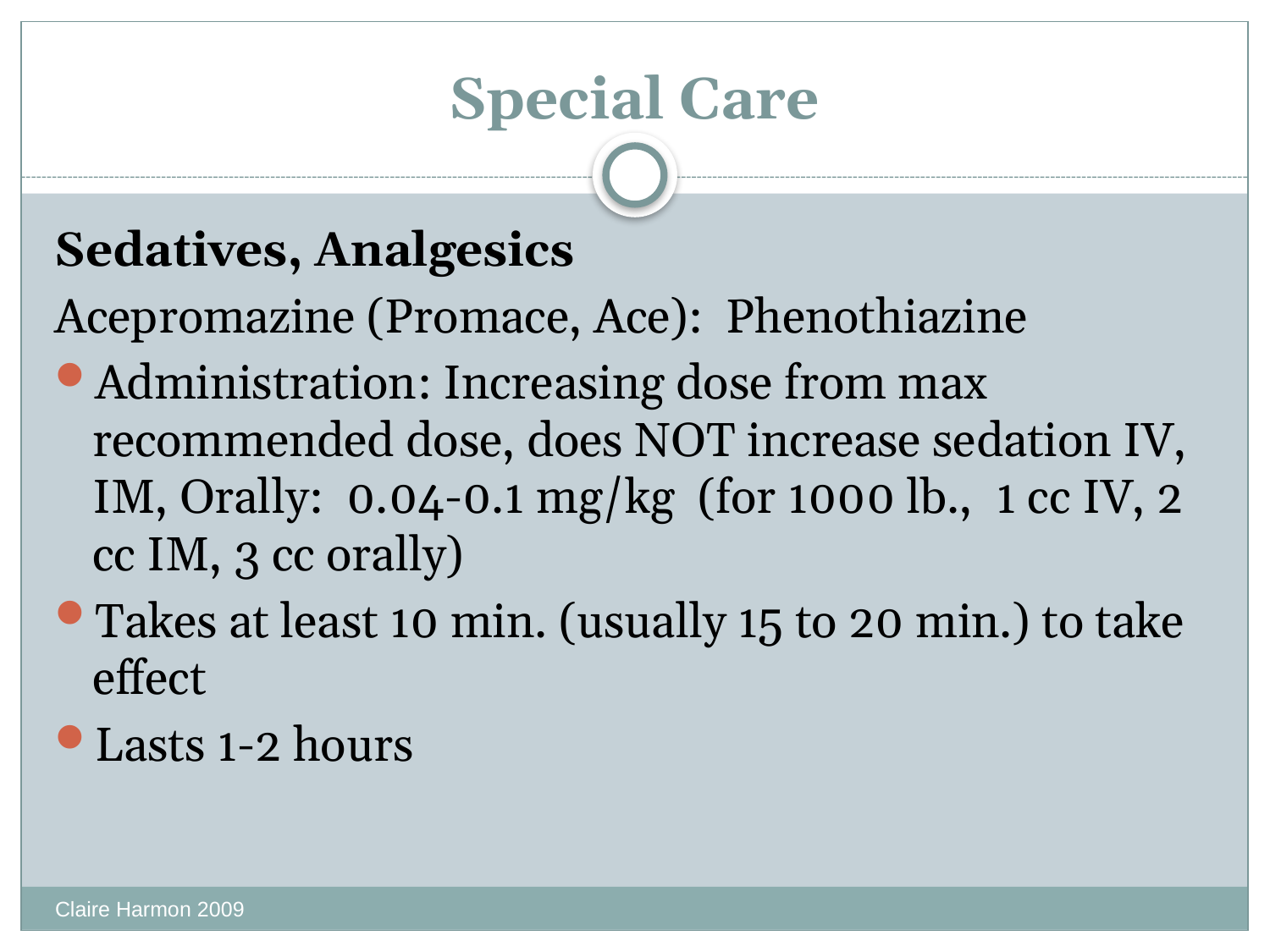

# Special Care
Sedatives, Analgesics
Acepromazine (Promace, Ace):  Phenothiazine
Administration: Increasing dose from max recommended dose, does NOT increase sedation IV, IM, Orally:  0.04-0.1 mg/kg  (for 1000 lb.,  1 cc IV, 2 cc IM, 3 cc orally)
Takes at least 10 min. (usually 15 to 20 min.) to take effect
Lasts 1-2 hours
Claire Harmon 2009